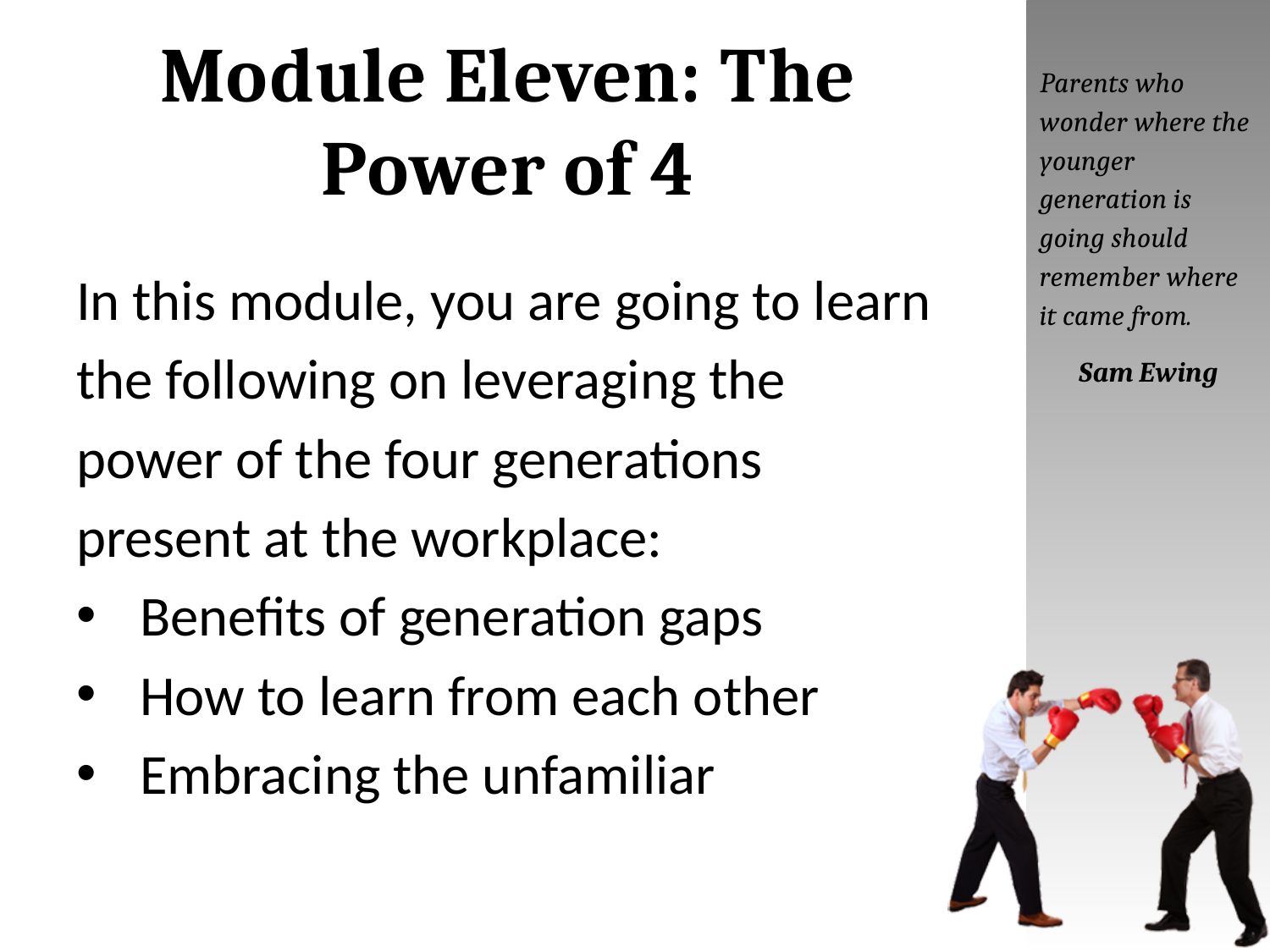

# Module Eleven: The Power of 4
Parents who wonder where the younger generation is going should remember where it came from.
Sam Ewing
In this module, you are going to learn
the following on leveraging the
power of the four generations
present at the workplace:
Benefits of generation gaps
How to learn from each other
Embracing the unfamiliar